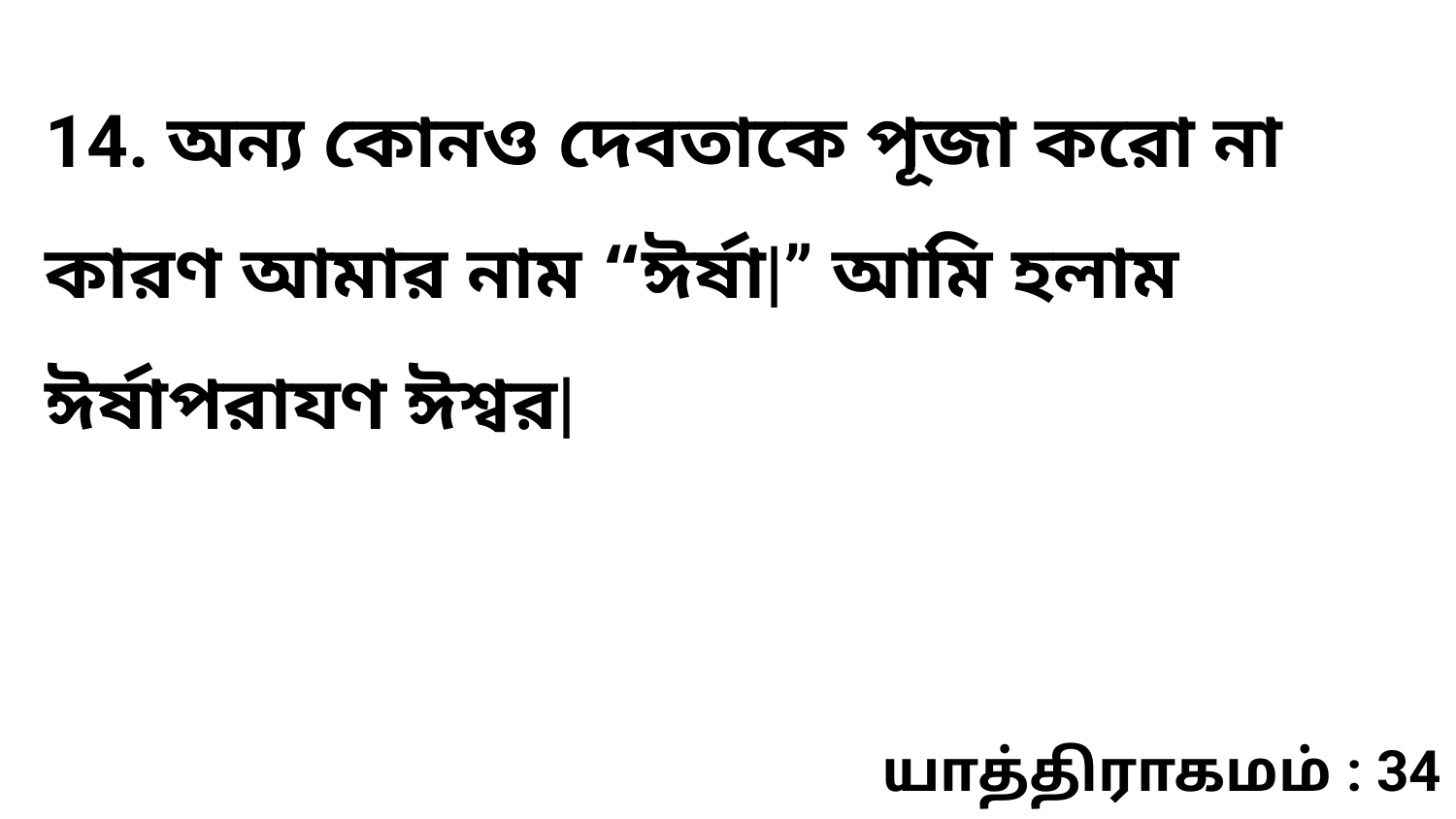

14. অন্য কোনও দেবতাকে পূজা করো না কারণ আমার নাম “ঈর্ষা|” আমি হলাম ঈর্ষাপরাযণ ঈশ্বর|
யாத்திராகமம் : 34